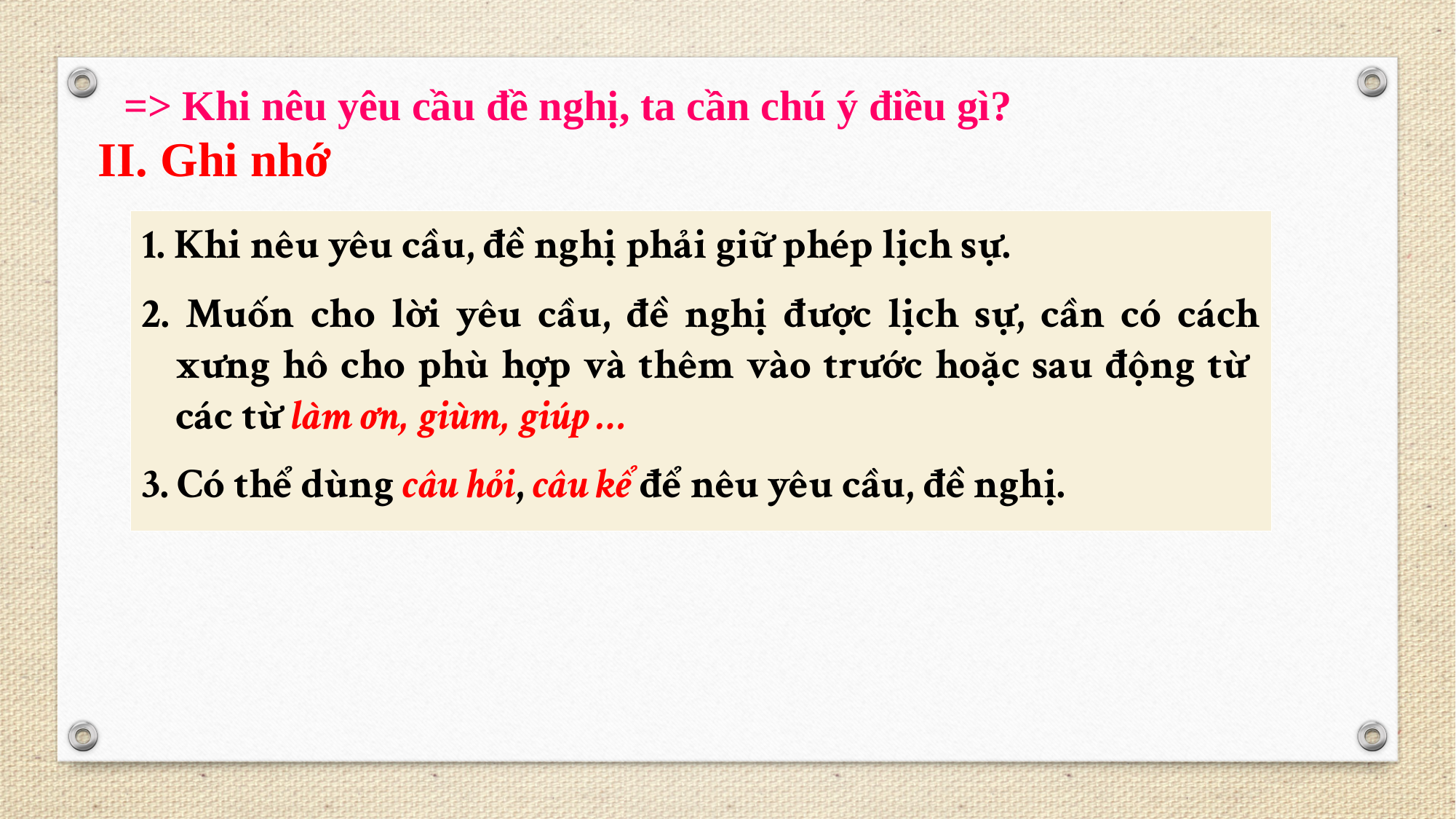

=> Khi nêu yêu cầu đề nghị, ta cần chú ý điều gì?
II. Ghi nhớ
1. Khi nêu yêu cầu, đề nghị phải giữ phép lịch sự.
2. Muốn cho lời yêu cầu, đề nghị được lịch sự, cần có cách xưng hô cho phù hợp và thêm vào trước hoặc sau động từ  các từ làm ơn, giùm, giúp …
3. Có thể dùng câu hỏi, câu kể để nêu yêu cầu, đề nghị.